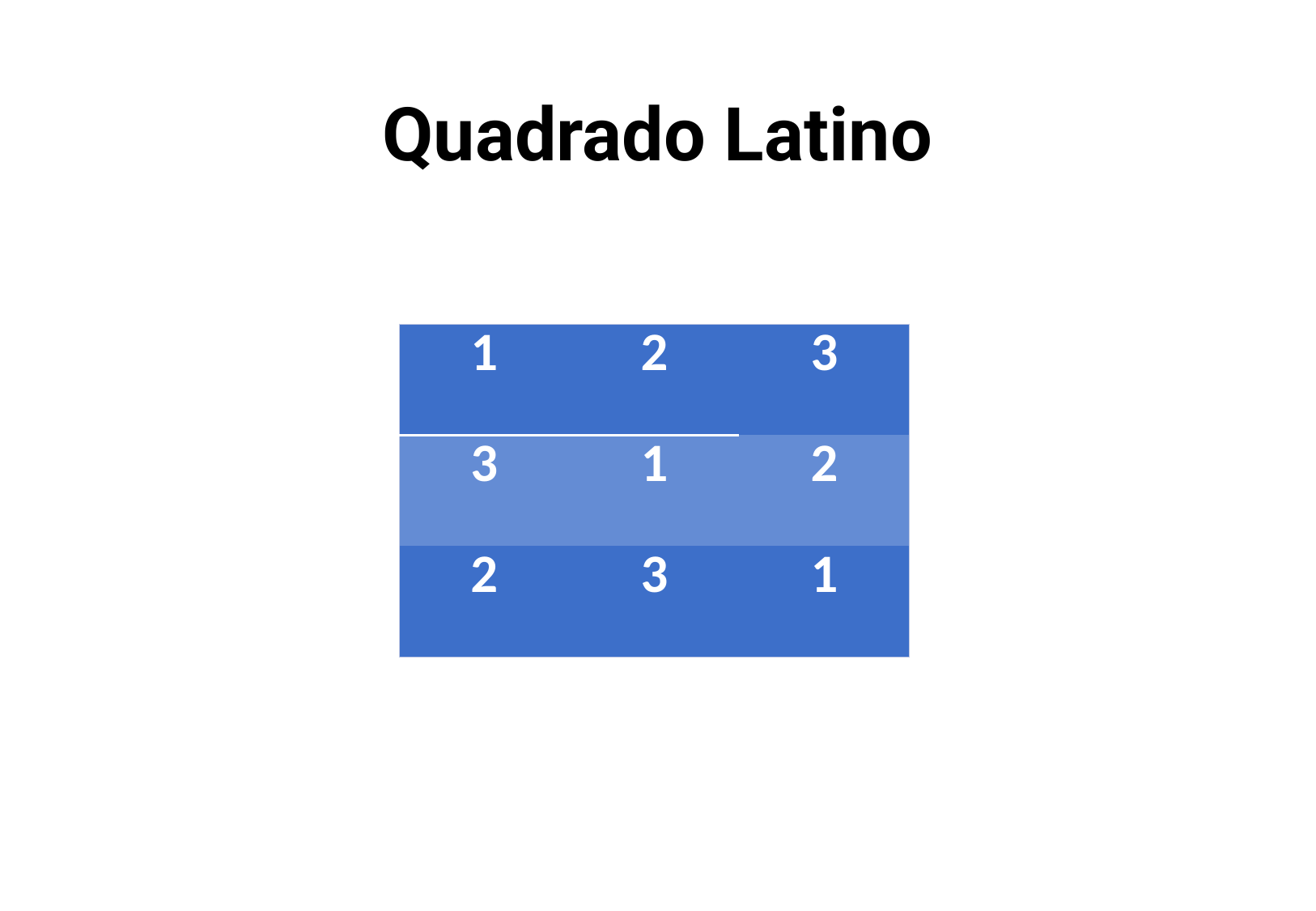

# Quadrado Latino
| 1 | 2 | 3 |
| --- | --- | --- |
| 3 | 1 | 2 |
| 2 | 3 | 1 |